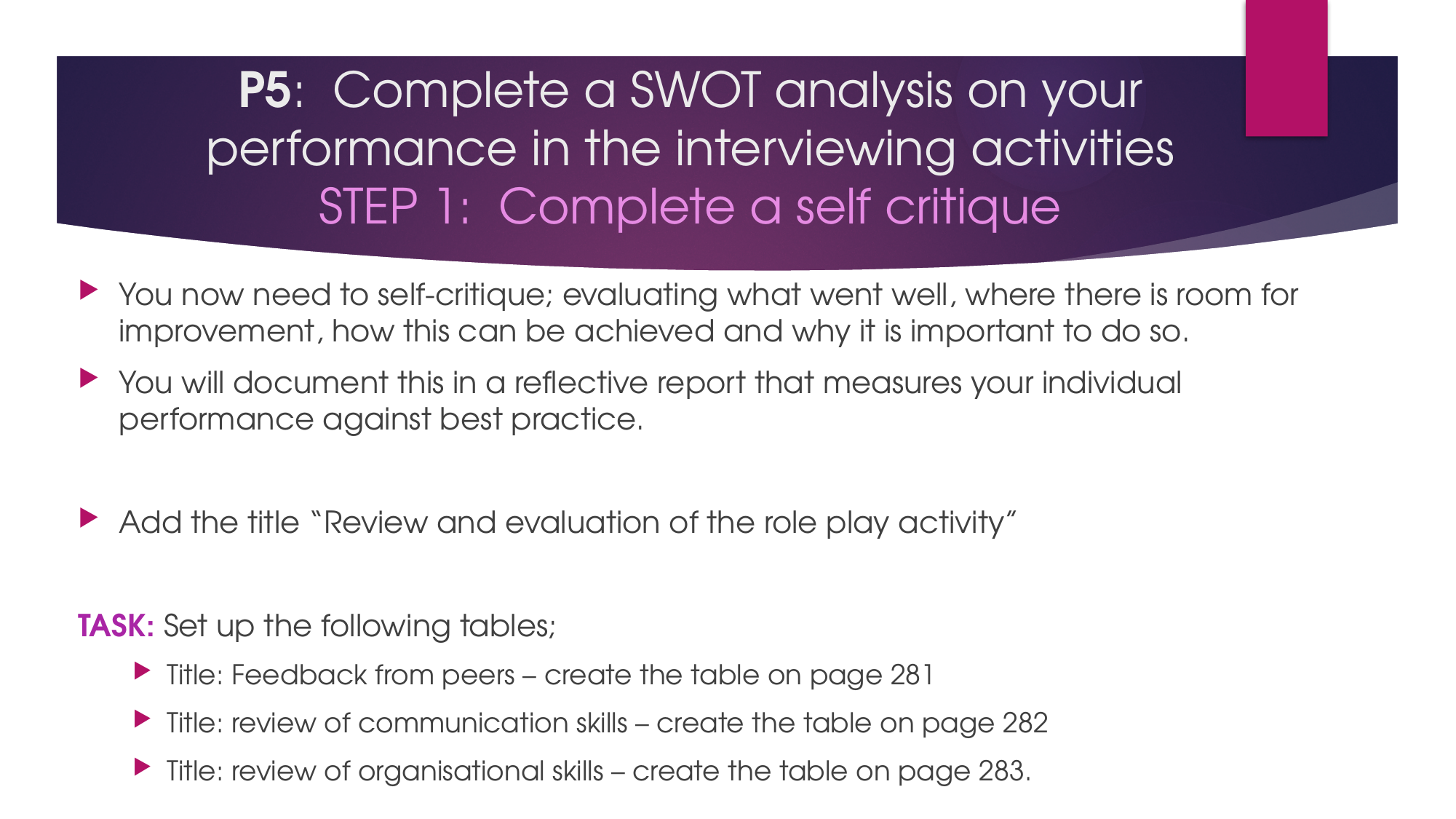

# P5:  Complete a SWOT analysis on your performance in the interviewing activities STEP 1:  Complete a self critique
You now need to self-critique; evaluating what went well, where there is room for improvement, how this can be achieved and why it is important to do so.
You will document this in a reflective report that measures your individual performance against best practice.

Add the title “Review and evaluation of the role play activity”

TASK: Set up the following tables;
Title: Feedback from peers – create the table on page 281
Title: review of communication skills – create the table on page 282
Title: review of organisational skills – create the table on page 283.